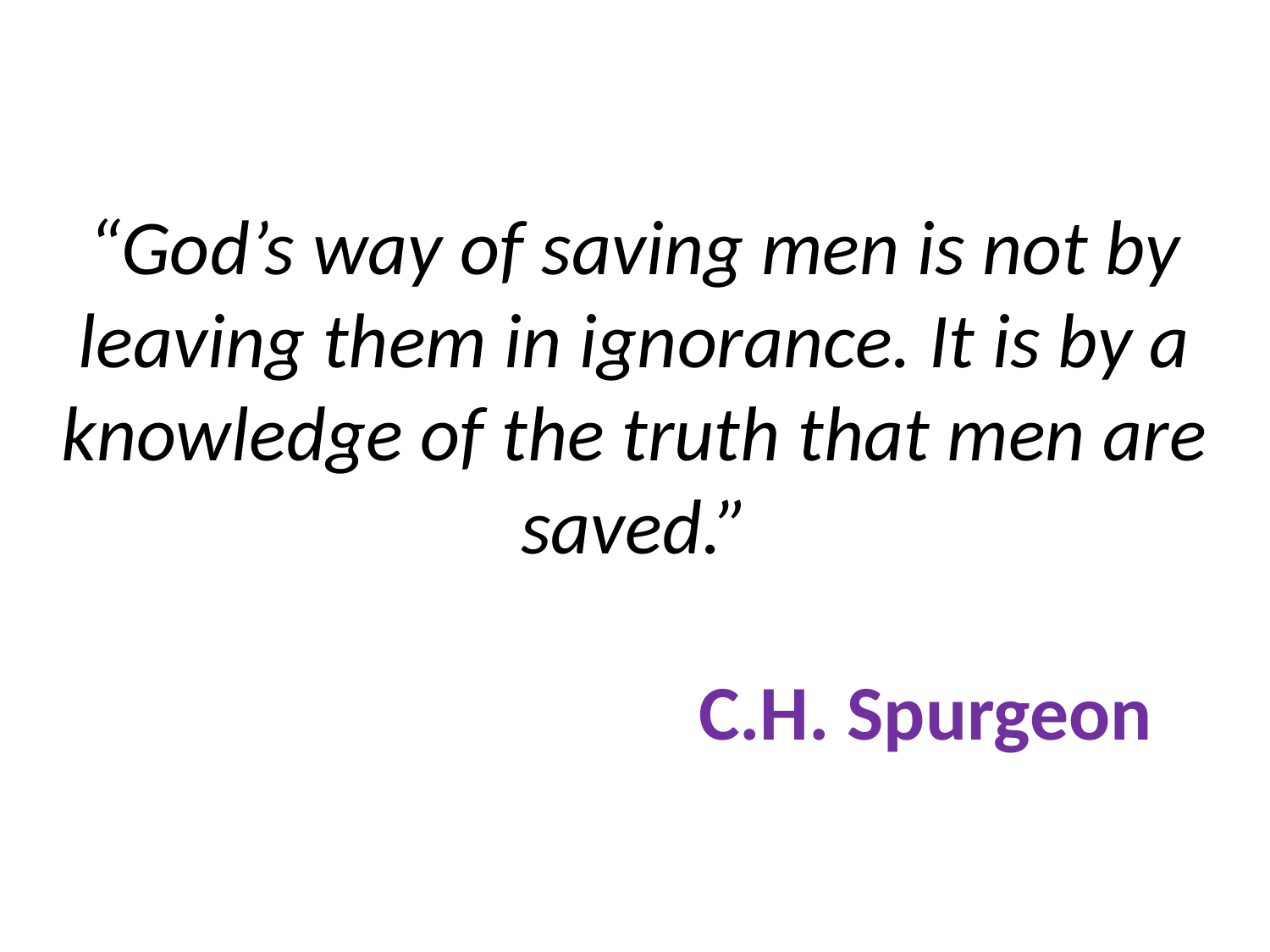

# “God’s way of saving men is not by leaving them in ignorance. It is by a knowledge of the truth that men are saved.” C.H. Spurgeon